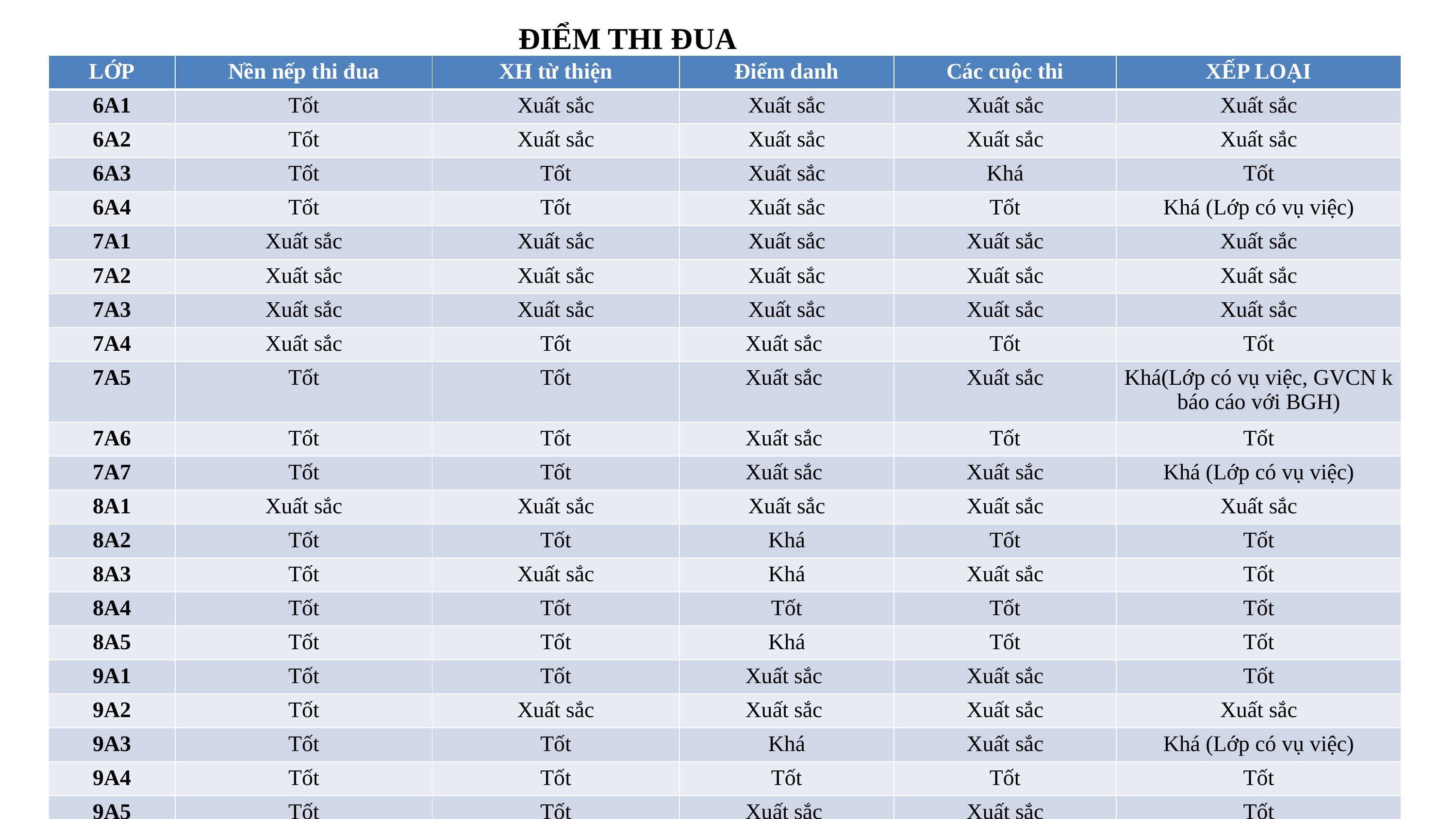

ĐIỂM THI ĐUA

| LỚP | Nền nếp thi đua | XH từ thiện | Điểm danh | Các cuộc thi | XẾP LOẠI |
| --- | --- | --- | --- | --- | --- |
| 6A1 | Tốt | Xuất sắc | Xuất sắc | Xuất sắc | Xuất sắc |
| 6A2 | Tốt | Xuất sắc | Xuất sắc | Xuất sắc | Xuất sắc |
| 6A3 | Tốt | Tốt | Xuất sắc | Khá | Tốt |
| 6A4 | Tốt | Tốt | Xuất sắc | Tốt | Khá (Lớp có vụ việc) |
| 7A1 | Xuất sắc | Xuất sắc | Xuất sắc | Xuất sắc | Xuất sắc |
| 7A2 | Xuất sắc | Xuất sắc | Xuất sắc | Xuất sắc | Xuất sắc |
| 7A3 | Xuất sắc | Xuất sắc | Xuất sắc | Xuất sắc | Xuất sắc |
| 7A4 | Xuất sắc | Tốt | Xuất sắc | Tốt | Tốt |
| 7A5 | Tốt | Tốt | Xuất sắc | Xuất sắc | Khá(Lớp có vụ việc, GVCN k báo cáo với BGH) |
| 7A6 | Tốt | Tốt | Xuất sắc | Tốt | Tốt |
| 7A7 | Tốt | Tốt | Xuất sắc | Xuất sắc | Khá (Lớp có vụ việc) |
| 8A1 | Xuất sắc | Xuất sắc | Xuất sắc | Xuất sắc | Xuất sắc |
| 8A2 | Tốt | Tốt | Khá | Tốt | Tốt |
| 8A3 | Tốt | Xuất sắc | Khá | Xuất sắc | Tốt |
| 8A4 | Tốt | Tốt | Tốt | Tốt | Tốt |
| 8A5 | Tốt | Tốt | Khá | Tốt | Tốt |
| 9A1 | Tốt | Tốt | Xuất sắc | Xuất sắc | Tốt |
| 9A2 | Tốt | Xuất sắc | Xuất sắc | Xuất sắc | Xuất sắc |
| 9A3 | Tốt | Tốt | Khá | Xuất sắc | Khá (Lớp có vụ việc) |
| 9A4 | Tốt | Tốt | Tốt | Tốt | Tốt |
| 9A5 | Tốt | Tốt | Xuất sắc | Xuất sắc | Tốt |